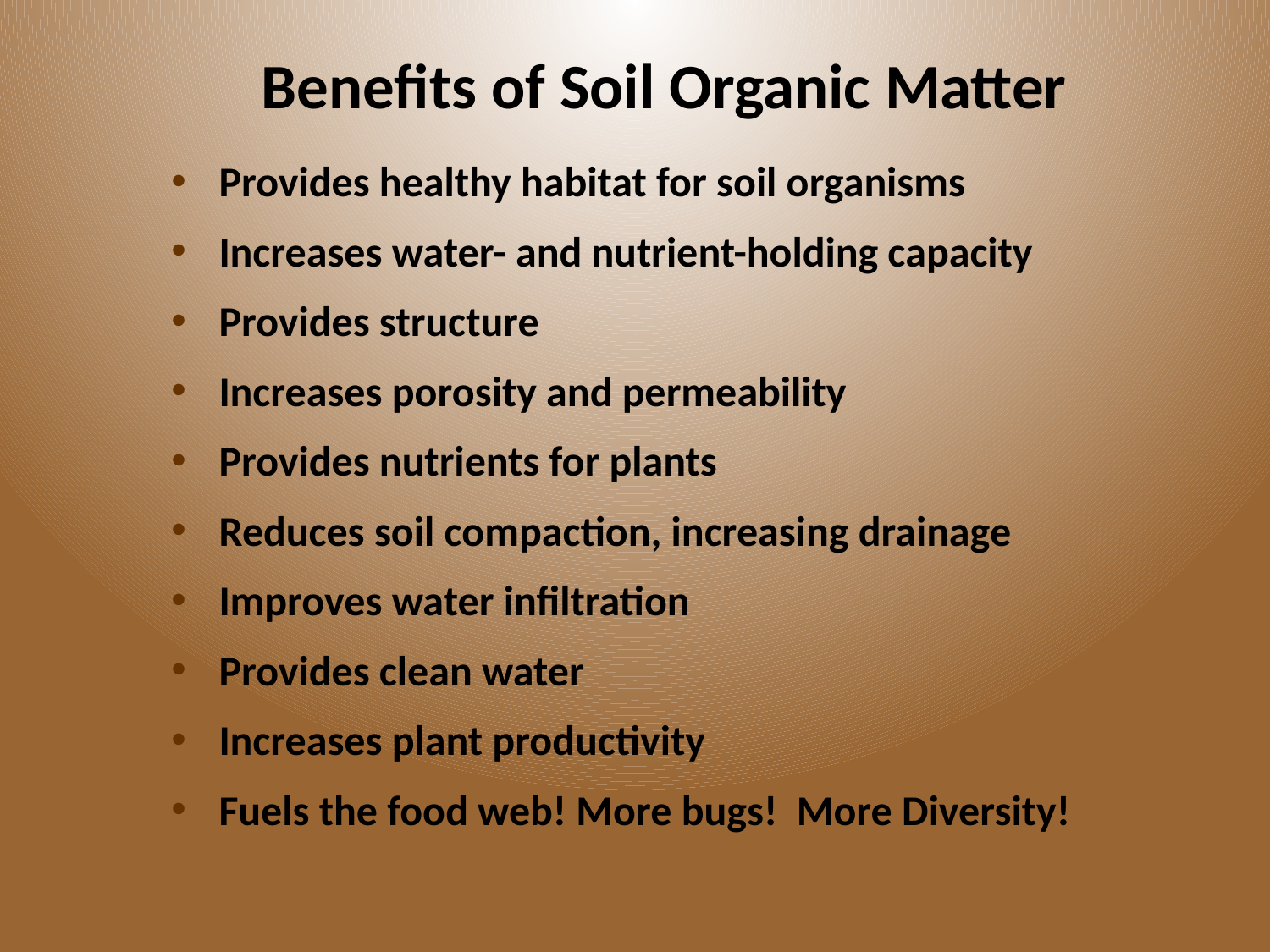

# Benefits of Soil Organic Matter
Provides healthy habitat for soil organisms
Increases water- and nutrient-holding capacity
Provides structure
Increases porosity and permeability
Provides nutrients for plants
Reduces soil compaction, increasing drainage
Improves water infiltration
Provides clean water
Increases plant productivity
Fuels the food web! More bugs!  More Diversity!